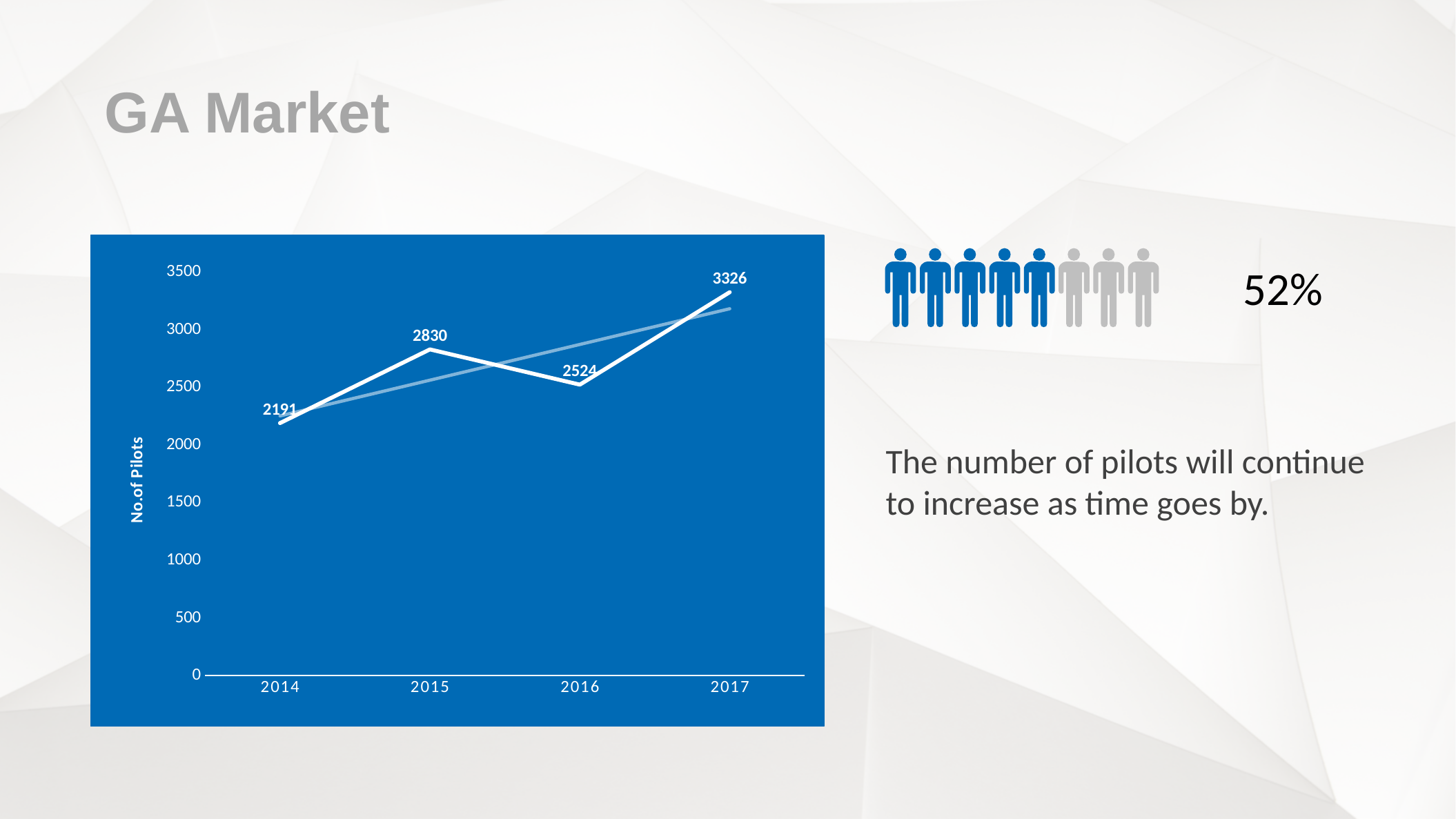

GA Market

### Chart

| Category | Number of pilots |
|---|---|
| 2014 | 2191.0 |
| 2015 | 2830.0 |
| 2016 | 2524.0 |
| 2017 | 3326.0 |

52%
The number of pilots will continue to increase as time goes by.